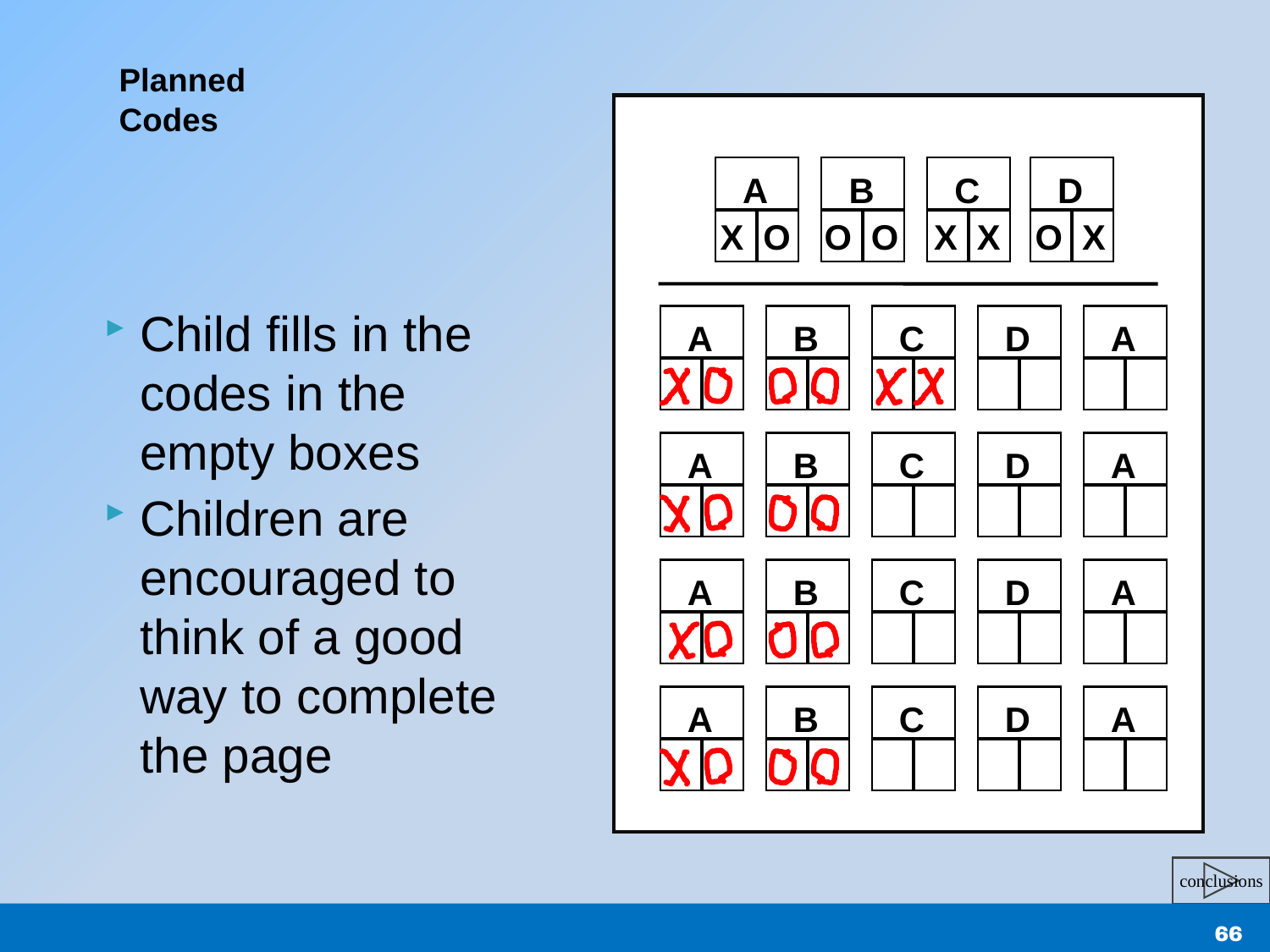

# Planned Codes

A
X  O
B
O  O
C
X  X
D
O  X

Child fills in the codes in the empty boxes
Children are encouraged to think of a good way to complete the page

A
B
C
D
A

A
B
C
D
A

A
B
C
D
A

A
B
C
D
A

66